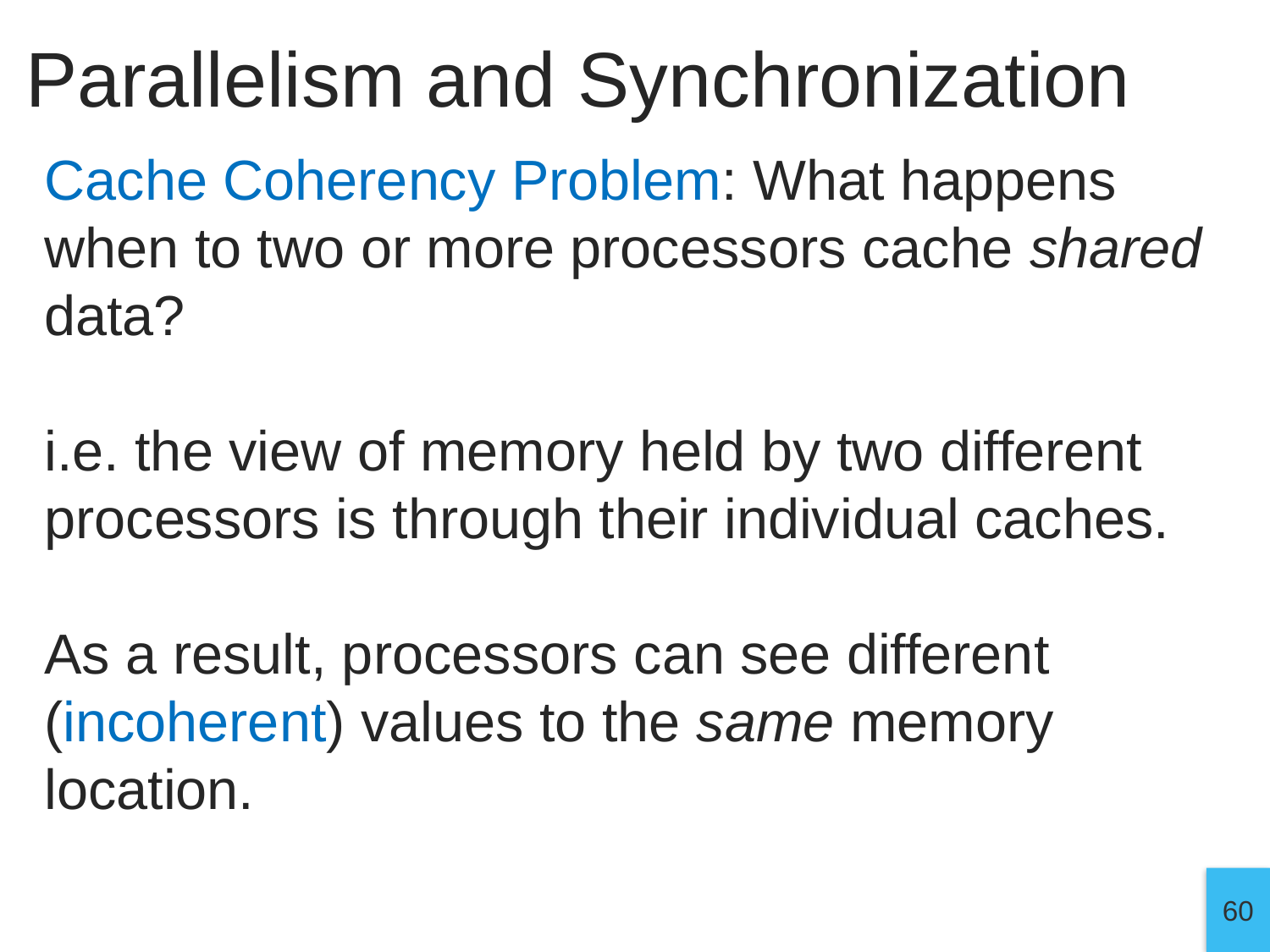

# Parallelism and Synchronization
Cache Coherency Problem: What happens when to two or more processors cache shared data?

i.e. the view of memory held by two different processors is through their individual caches.

As a result, processors can see different (incoherent) values to the same memory location.
60